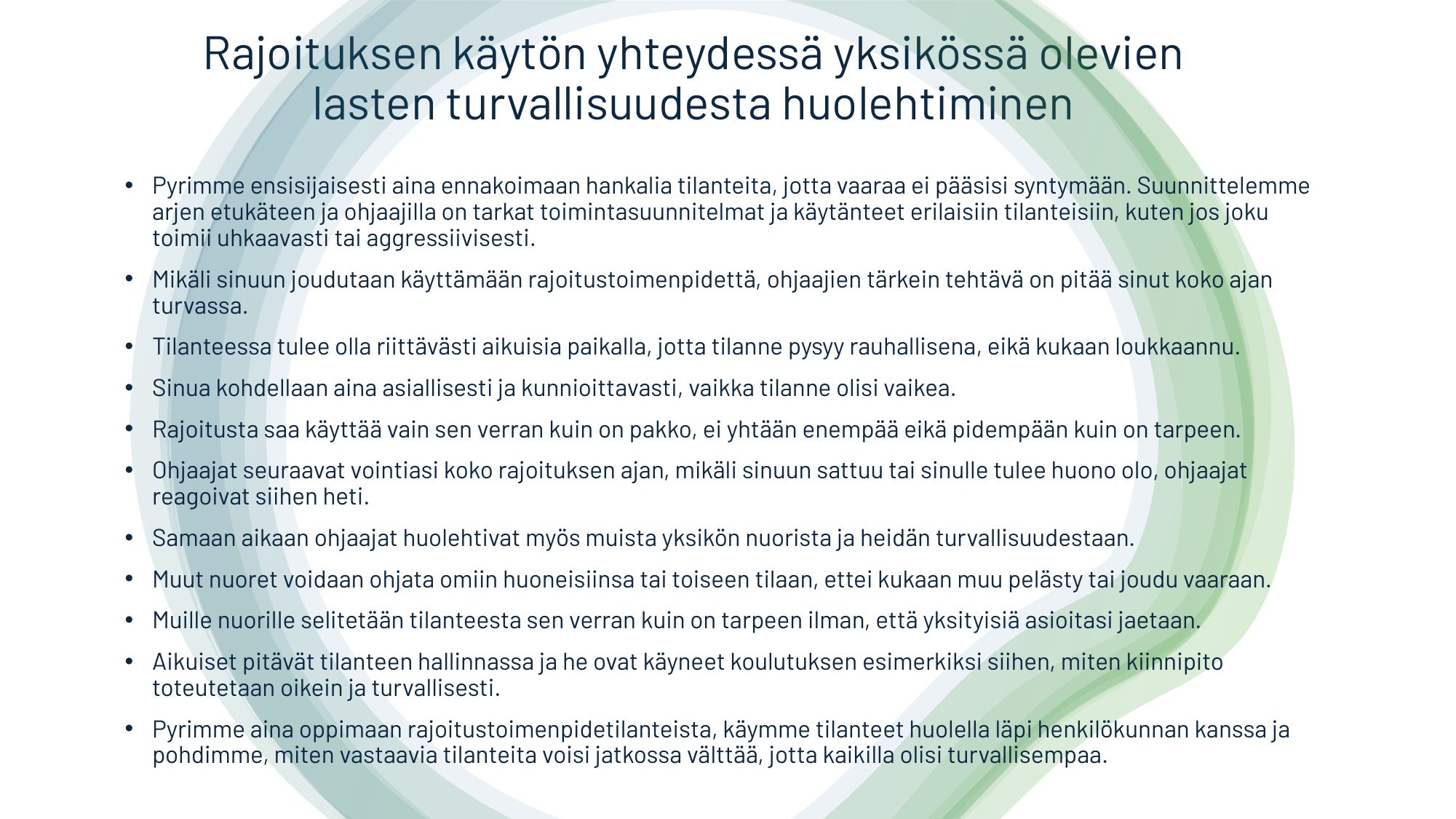

# Rajoituksen käytön yhteydessä yksikössä olevien lasten turvallisuudesta huolehtiminen
Pyrimme ensisijaisesti aina ennakoimaan hankalia tilanteita, jotta vaaraa ei pääsisi syntymään. Suunnittelemme arjen etukäteen ja ohjaajilla on tarkat toimintasuunnitelmat ja käytänteet erilaisiin tilanteisiin, kuten jos joku toimii uhkaavasti tai aggressiivisesti.
Mikäli sinuun joudutaan käyttämään rajoitustoimenpidettä, ohjaajien tärkein tehtävä on pitää sinut koko ajan turvassa.
Tilanteessa tulee olla riittävästi aikuisia paikalla, jotta tilanne pysyy rauhallisena, eikä kukaan loukkaannu.
Sinua kohdellaan aina asiallisesti ja kunnioittavasti, vaikka tilanne olisi vaikea.
Rajoitusta saa käyttää vain sen verran kuin on pakko, ei yhtään enempää eikä pidempään kuin on tarpeen.
Ohjaajat seuraavat vointiasi koko rajoituksen ajan, mikäli sinuun sattuu tai sinulle tulee huono olo, ohjaajat reagoivat siihen heti.
Samaan aikaan ohjaajat huolehtivat myös muista yksikön nuorista ja heidän turvallisuudestaan.
Muut nuoret voidaan ohjata omiin huoneisiinsa tai toiseen tilaan, ettei kukaan muu pelästy tai joudu vaaraan.
Muille nuorille selitetään tilanteesta sen verran kuin on tarpeen ilman, että yksityisiä asioitasi jaetaan.
Aikuiset pitävät tilanteen hallinnassa ja he ovat käyneet koulutuksen esimerkiksi siihen, miten kiinnipito toteutetaan oikein ja turvallisesti.
Pyrimme aina oppimaan rajoitustoimenpidetilanteista, käymme tilanteet huolella läpi henkilökunnan kanssa ja pohdimme, miten vastaavia tilanteita voisi jatkossa välttää, jotta kaikilla olisi turvallisempaa.